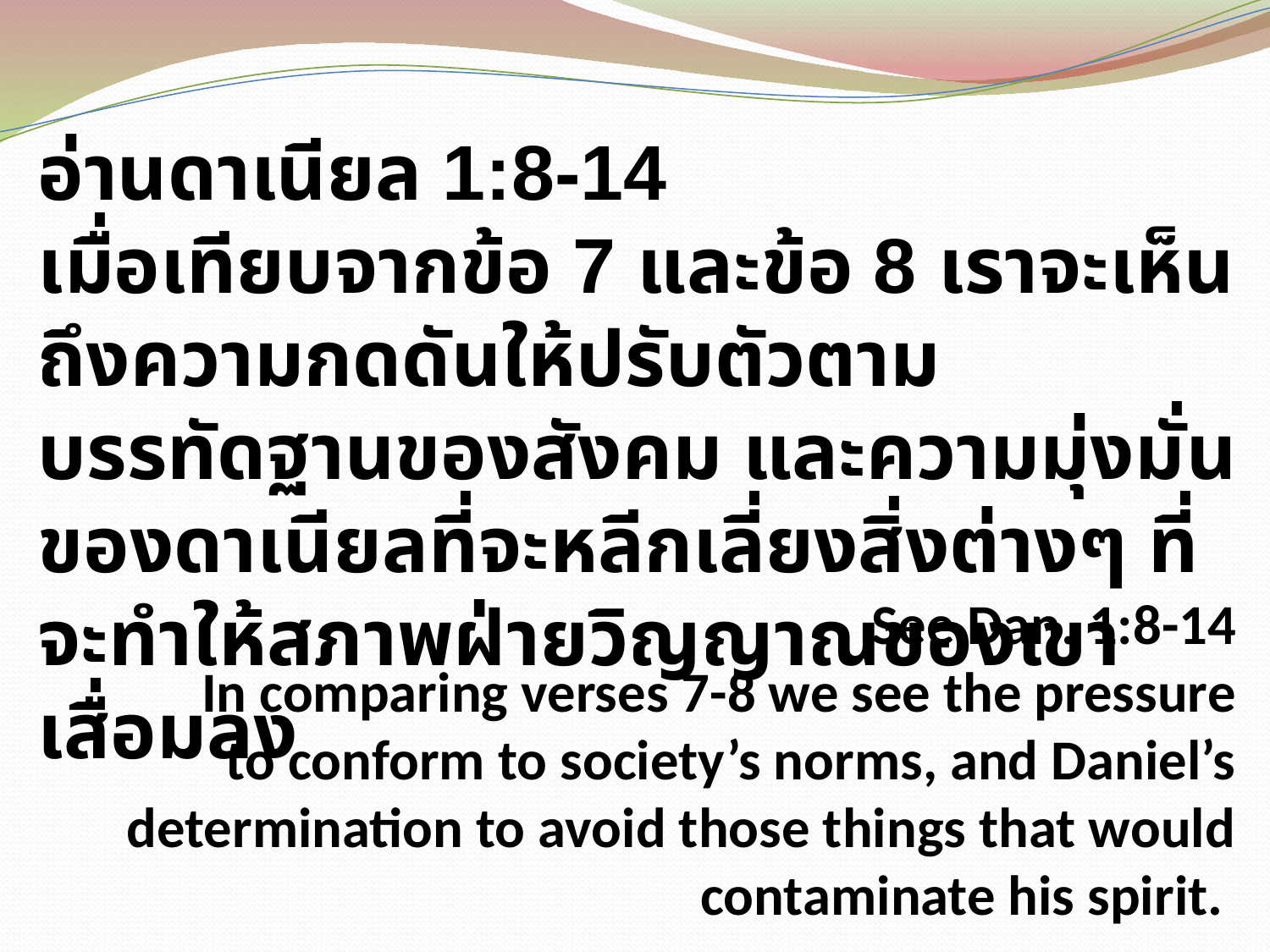

อ่านดาเนียล 1:8-14
เมื่อเทียบจากข้อ 7 และข้อ 8 เราจะเห็นถึงความกดดันให้ปรับตัวตามบรรทัดฐานของสังคม และความมุ่งมั่นของดาเนียลที่จะหลีกเลี่ยงสิ่งต่างๆ ที่จะทำให้สภาพฝ่ายวิญญาณของเขาเสื่อมลง
See Dan. 1:8-14
     In comparing verses 7-8 we see the pressure to conform to society’s norms, and Daniel’s determination to avoid those things that would contaminate his spirit.